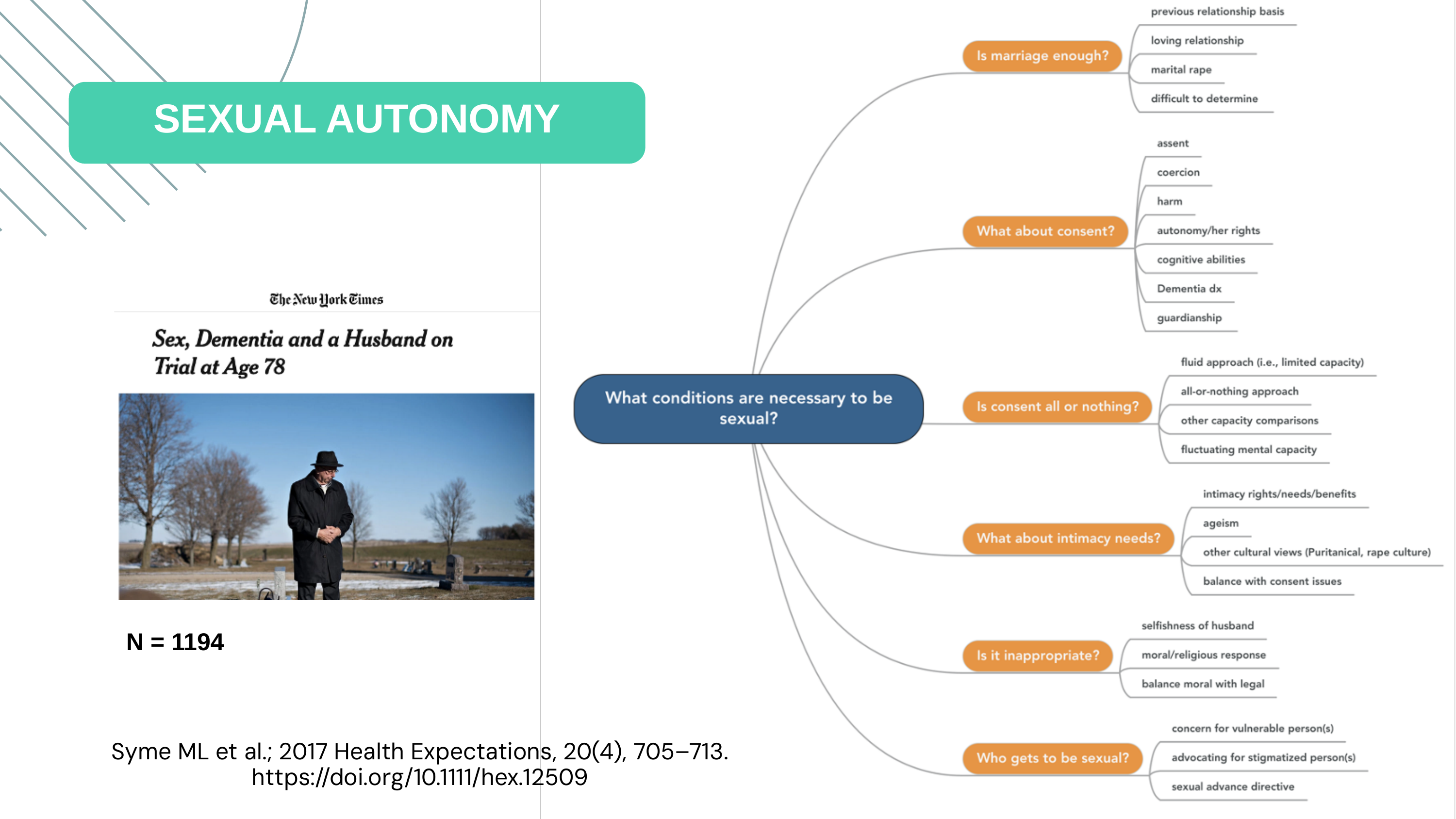

SEXUAL AUTONOMY

N = 1194
Syme ML et al.; 2017 Health Expectations, 20(4), 705–713. https://doi.org/10.1111/hex.12509